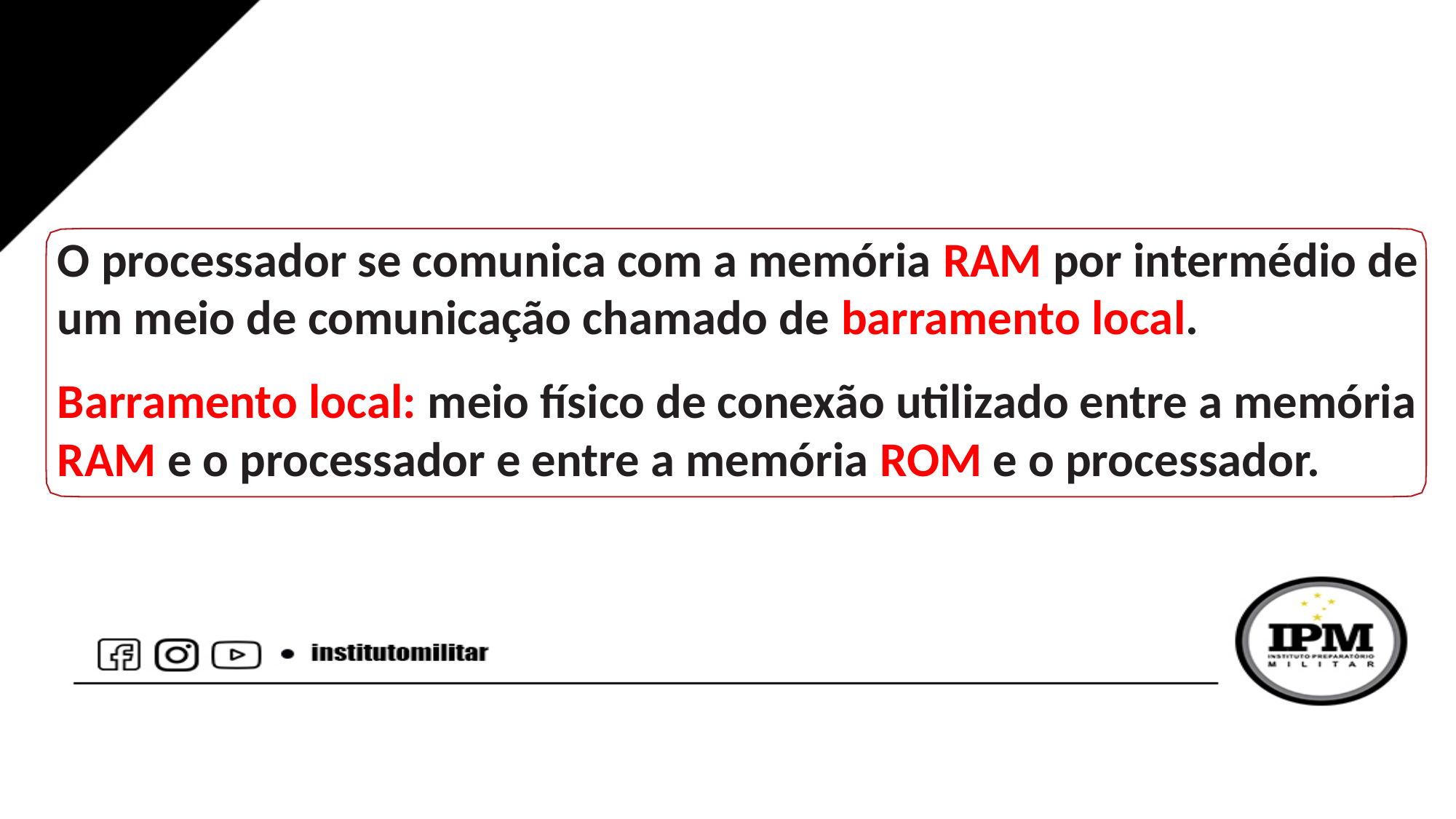

O processador se comunica com a memória RAM por intermédio de um meio de comunicação chamado de barramento local.
Barramento local: meio físico de conexão utilizado entre a memória RAM e o processador e entre a memória ROM e o processador.